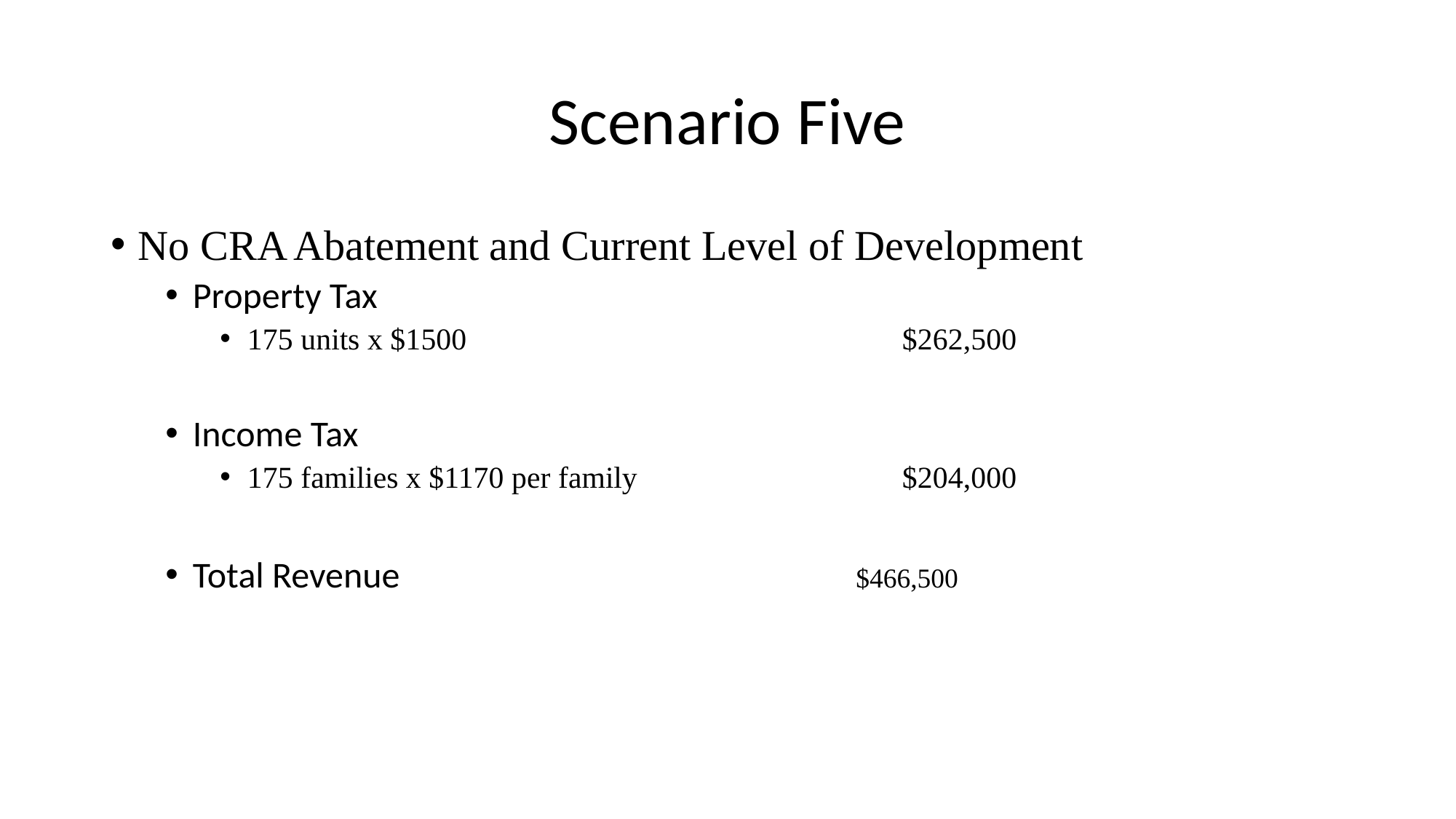

# Scenario Five
No CRA Abatement and Current Level of Development
Property Tax
175 units x $1500 				$262,500

Income Tax
175 families x $1170 per family 			$204,000

Total Revenue					 $466,500